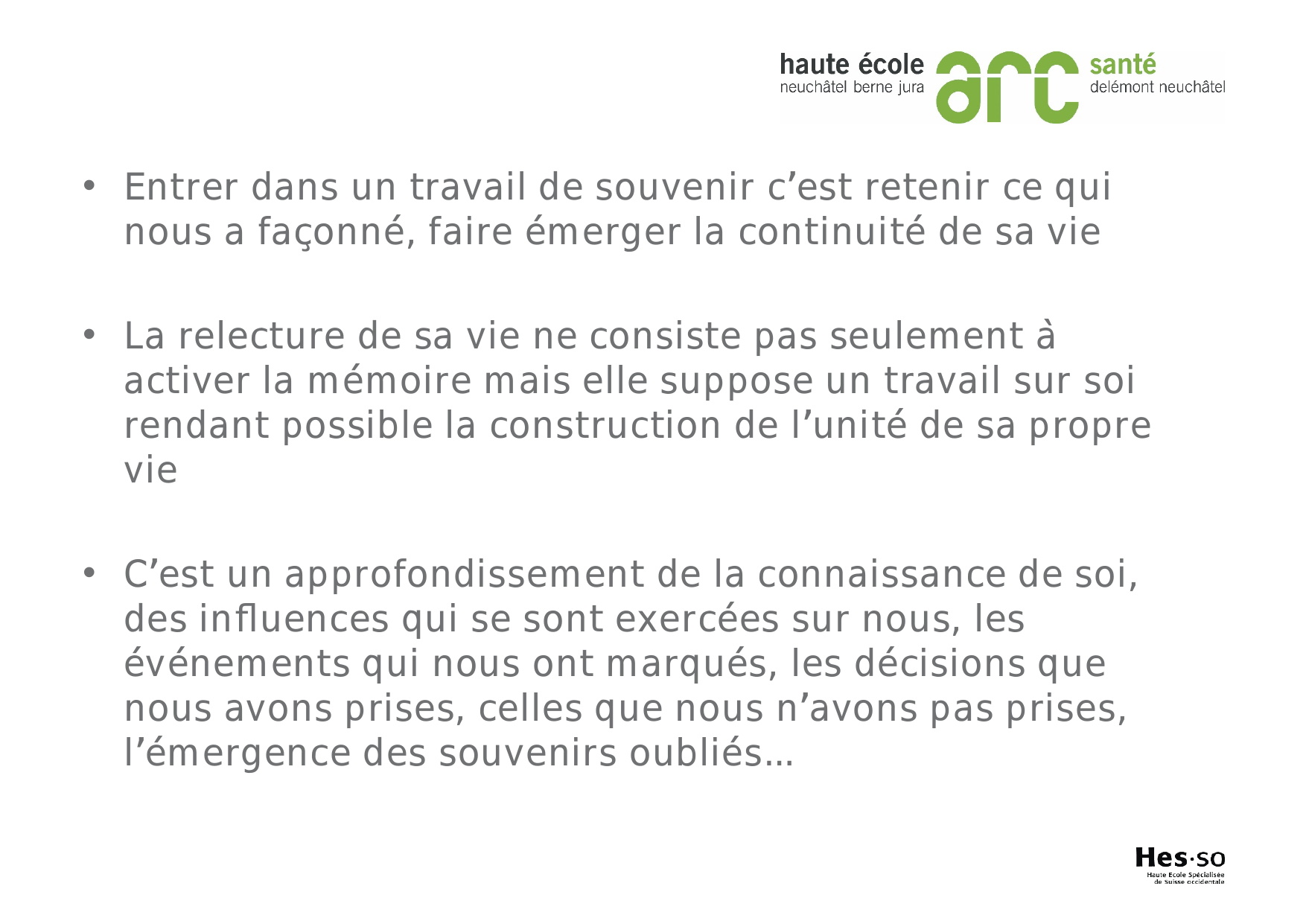

Entrer dans un travail de souvenir c’est retenir ce qui nous a façonné, faire émerger la continuité de sa vie

La relecture de sa vie ne consiste pas seulement à activer la mémoire mais elle suppose un travail sur soi rendant possible la construction de l’unité de sa propre vie

C’est un approfondissement de la connaissance de soi, des influences qui se sont exercées sur nous, les événements qui nous ont marqués, les décisions que nous avons prises, celles que nous n’avons pas prises, l’émergence des souvenirs oubliés…